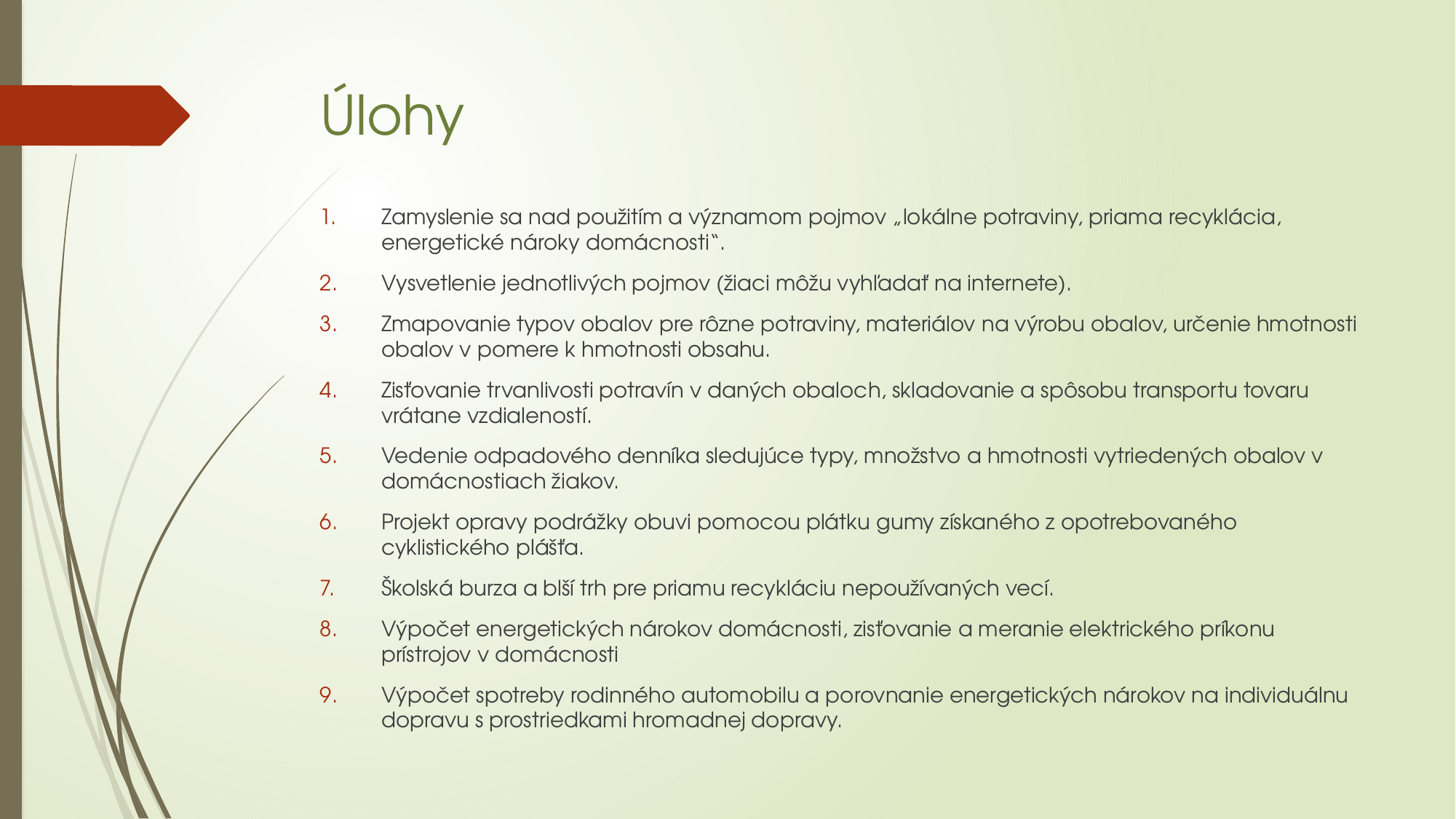

# Úlohy
Zamyslenie sa nad použitím a významom pojmov „lokálne potraviny, priama recyklácia, energetické nároky domácnosti“.
Vysvetlenie jednotlivých pojmov (žiaci môžu vyhľadať na internete).
Zmapovanie typov obalov pre rôzne potraviny, materiálov na výrobu obalov, určenie hmotnosti obalov v pomere k hmotnosti obsahu.
Zisťovanie trvanlivosti potravín v daných obaloch, skladovanie a spôsobu transportu tovaru vrátane vzdialeností.
Vedenie odpadového denníka sledujúce typy, množstvo a hmotnosti vytriedených obalov v domácnostiach žiakov.
Projekt opravy podrážky obuvi pomocou plátku gumy získaného z opotrebovaného cyklistického plášťa.
Školská burza a blší trh pre priamu recykláciu nepoužívaných vecí.
Výpočet energetických nárokov domácnosti, zisťovanie a meranie elektrického príkonu prístrojov v domácnosti
Výpočet spotreby rodinného automobilu a porovnanie energetických nárokov na individuálnu dopravu s prostriedkami hromadnej dopravy.